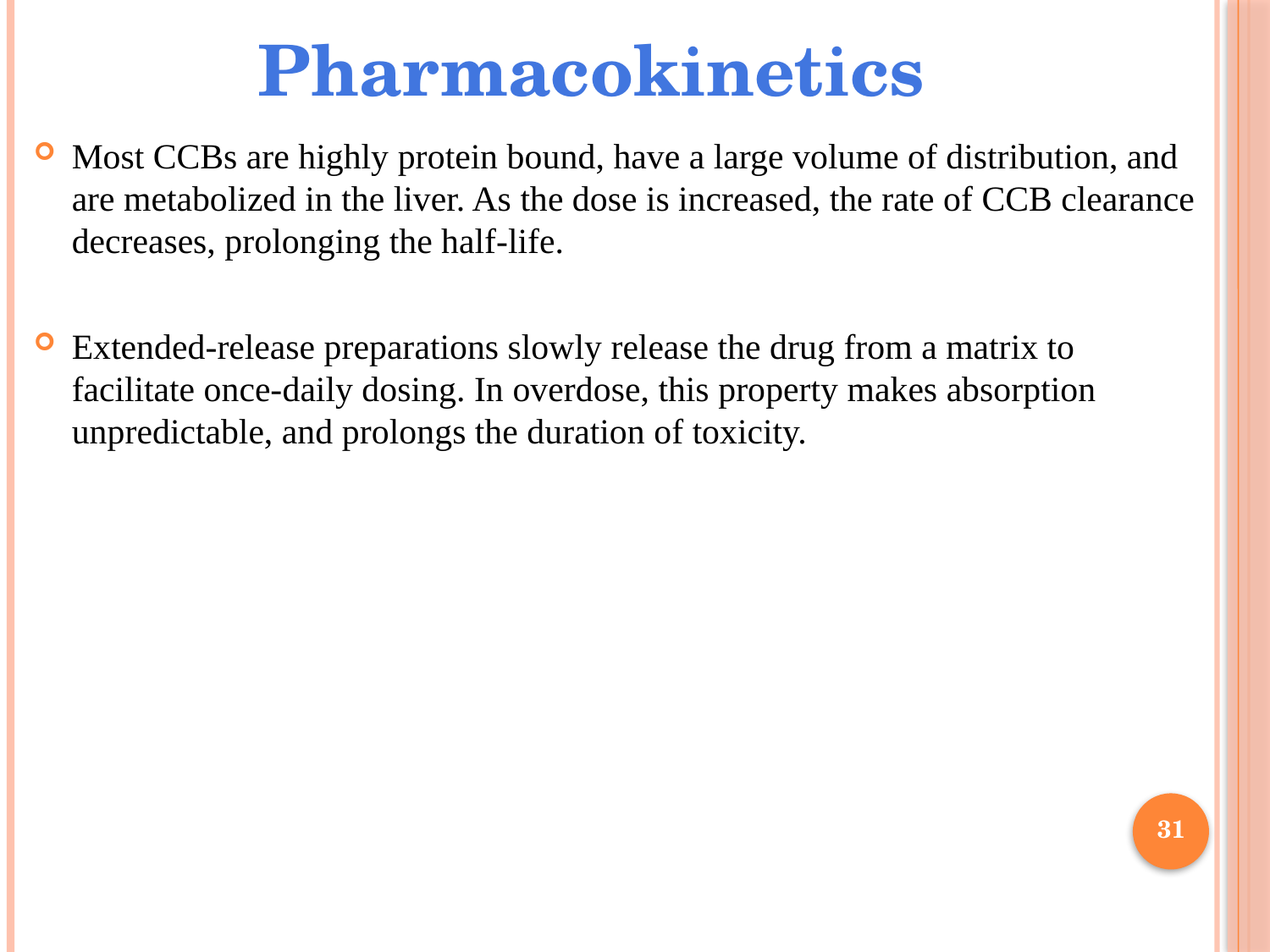

# Pharmacokinetics
Most CCBs are highly protein bound, have a large volume of distribution, and are metabolized in the liver. As the dose is increased, the rate of CCB clearance decreases, prolonging the half-life.

Extended-release preparations slowly release the drug from a matrix to
facilitate once-daily dosing. In overdose, this property makes absorption unpredictable, and prolongs the duration of toxicity.
31